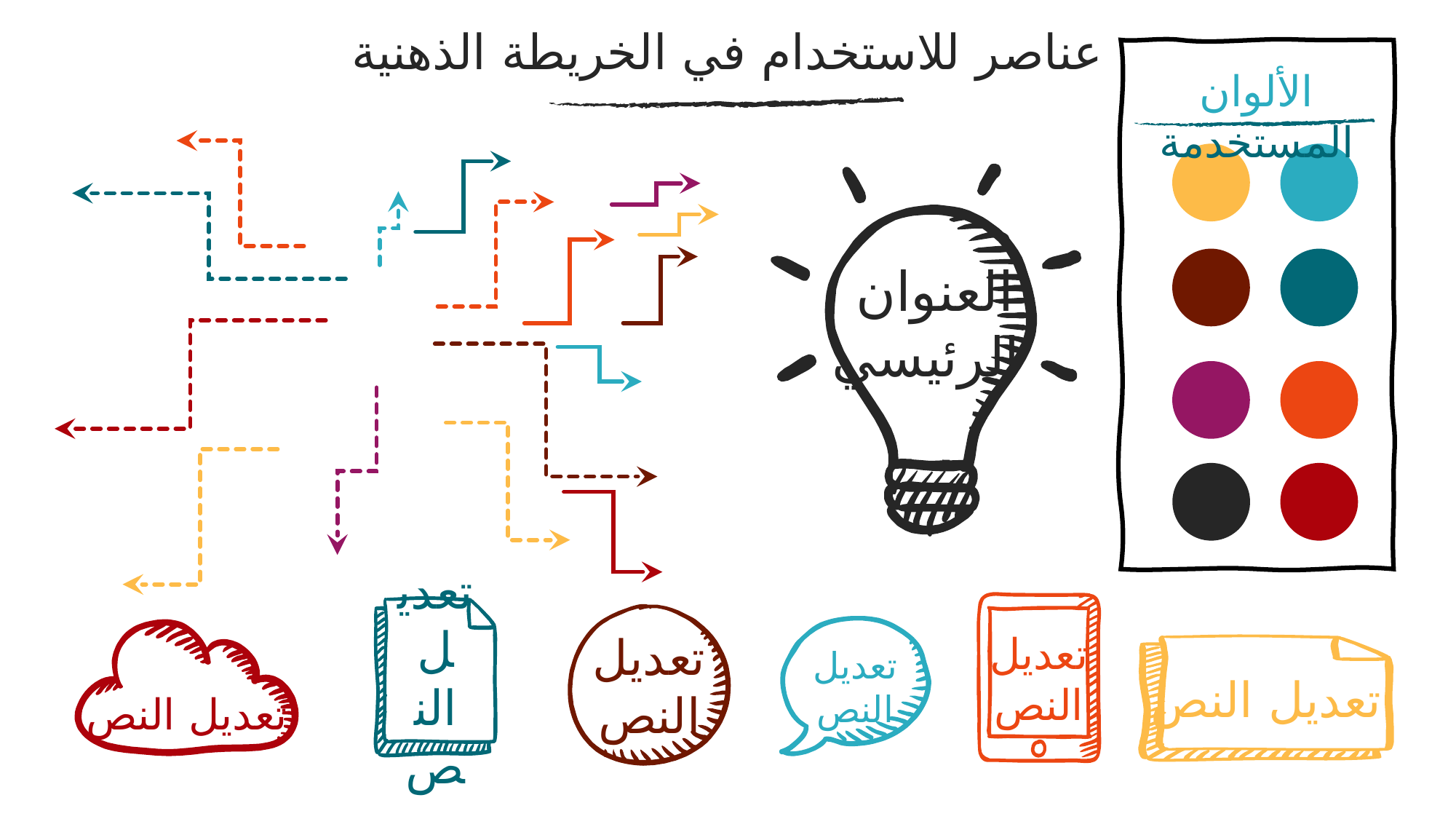

عناصر للاستخدام في الخريطة الذهنية

الألوان المستخدمة

العنوان
الرئيسي

تعديل النص
تعديل النص
تعديل النص
تعديل النص

تعديل النص
تعديل النص